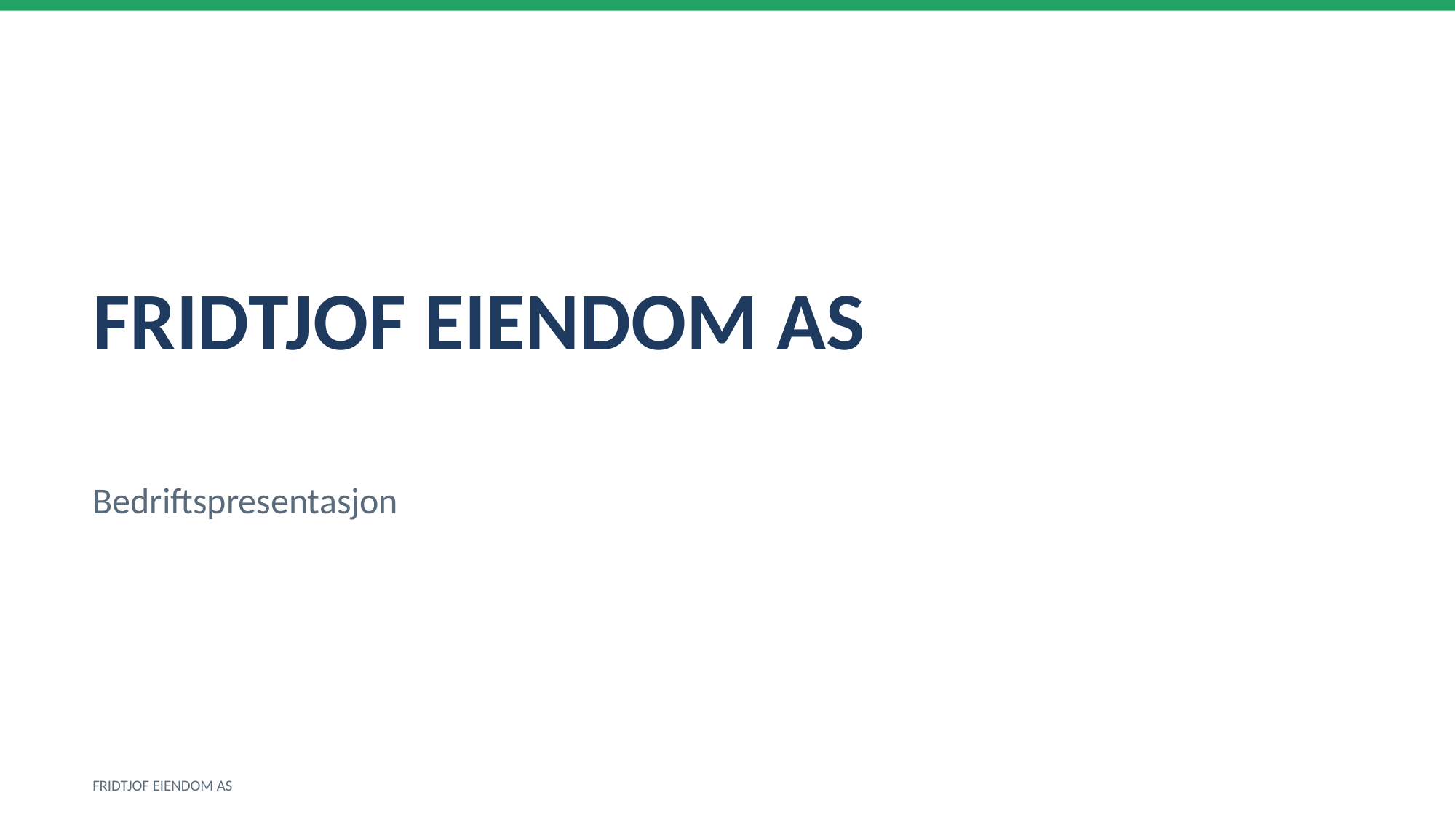

FRIDTJOF EIENDOM AS
Bedriftspresentasjon
FRIDTJOF EIENDOM AS